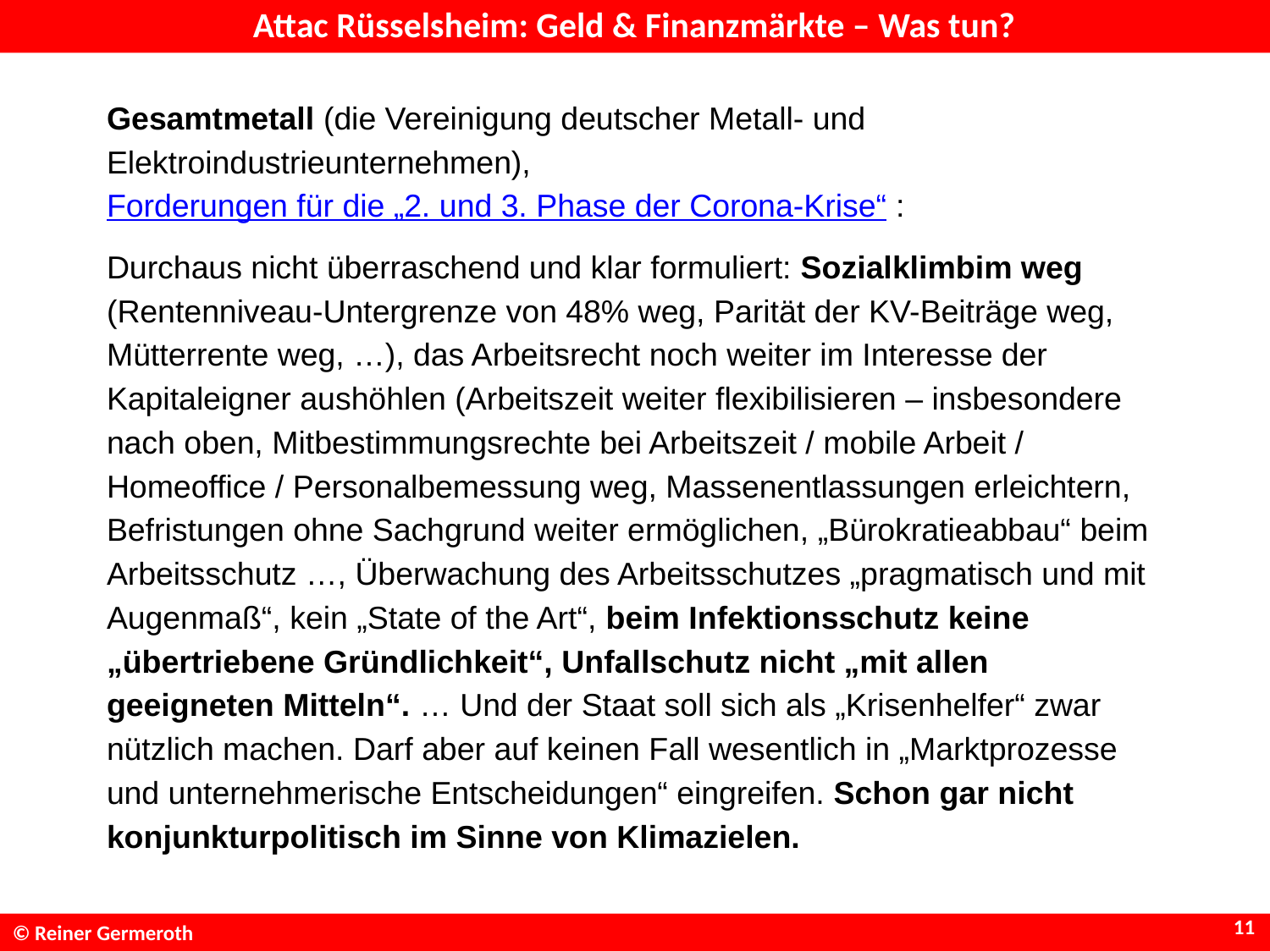

# Attac Rüsselsheim: Geld & Finanzmärkte – Was tun?
Gesamtmetall (die Vereinigung deutscher Metall- und Elektroindustrieunternehmen), Forderungen für die „2. und 3. Phase der Corona-Krise“ :
Durchaus nicht überraschend und klar formuliert: Sozialklimbim weg (Rentenniveau-Untergrenze von 48% weg, Parität der KV-Beiträge weg, Mütterrente weg, …), das Arbeitsrecht noch weiter im Interesse der Kapitaleigner aushöhlen (Arbeitszeit weiter flexibilisieren – insbesondere nach oben, Mitbestimmungsrechte bei Arbeitszeit / mobile Arbeit / Homeoffice / Personalbemessung weg, Massenentlassungen erleichtern, Befristungen ohne Sachgrund weiter ermöglichen, „Bürokratieabbau“ beim Arbeitsschutz …, Überwachung des Arbeitsschutzes „pragmatisch und mit Augenmaß“, kein „State of the Art“, beim Infektionsschutz keine „übertriebene Gründlichkeit“, Unfallschutz nicht „mit allen geeigneten Mitteln“. … Und der Staat soll sich als „Krisenhelfer“ zwar nützlich machen. Darf aber auf keinen Fall wesentlich in „Marktprozesse und unternehmerische Entscheidungen“ eingreifen. Schon gar nicht konjunkturpolitisch im Sinne von Klimazielen.
11
© Reiner Germeroth